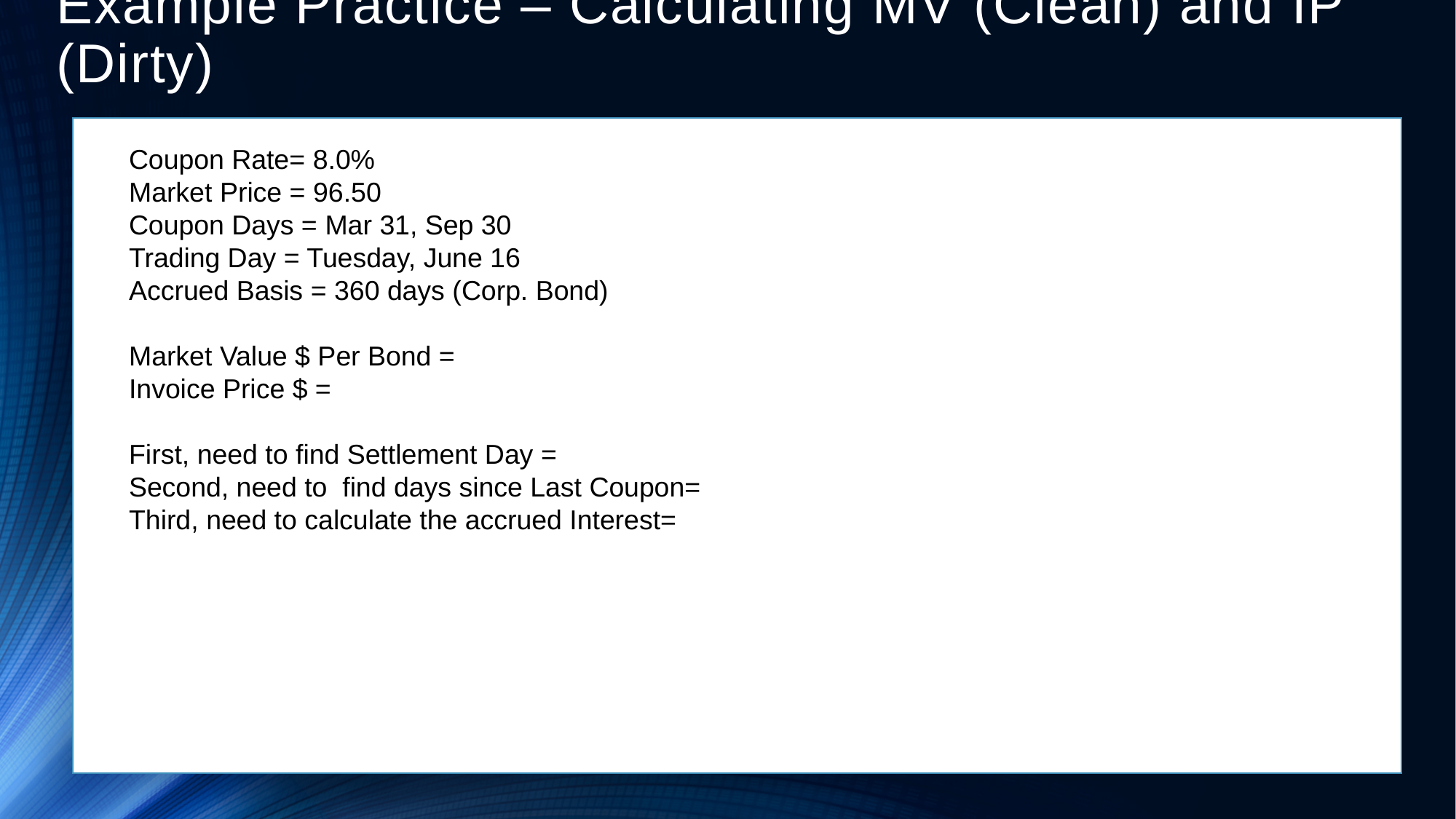

# Example Practice – Calculating MV (Clean) and IP (Dirty)

Coupon Rate= 8.0%
Market Price = 96.50
Coupon Days = Mar 31, Sep 30
Trading Day = Tuesday, June 16
Accrued Basis = 360 days (Corp. Bond)

Market Value $ Per Bond =
Invoice Price $ =

First, need to find Settlement Day =
Second, need to  find days since Last Coupon=
Third, need to calculate the accrued Interest=